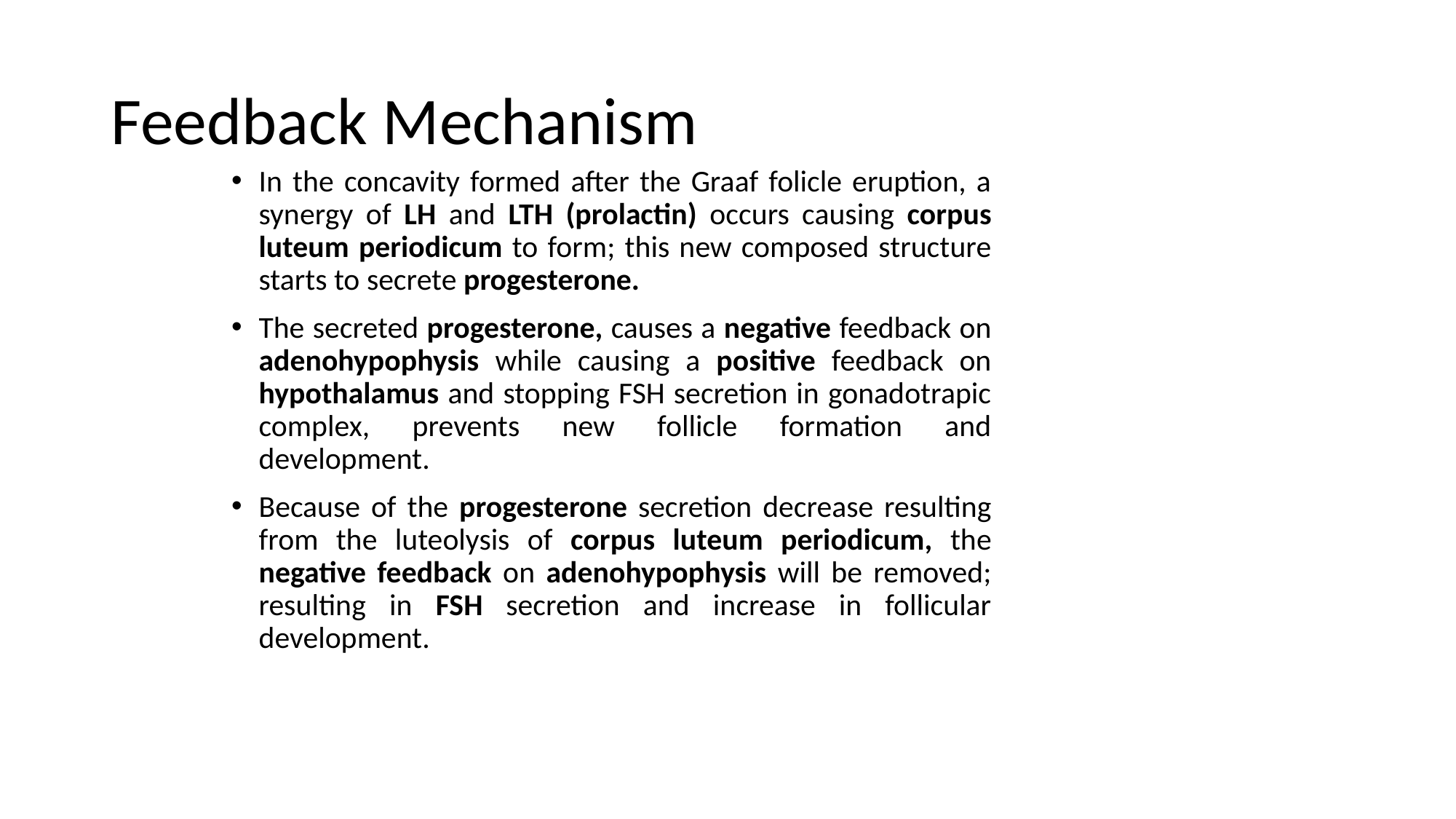

# Feedback Mechanism
In the concavity formed after the Graaf folicle eruption, a synergy of LH and LTH (prolactin) occurs causing corpus luteum periodicum to form; this new composed structure starts to secrete progesterone.
The secreted progesterone, causes a negative feedback on adenohypophysis while causing a positive feedback on hypothalamus and stopping FSH secretion in gonadotrapic complex, prevents new follicle formation and development.
Because of the progesterone secretion decrease resulting from the luteolysis of corpus luteum periodicum, the negative feedback on adenohypophysis will be removed; resulting in FSH secretion and increase in follicular development.